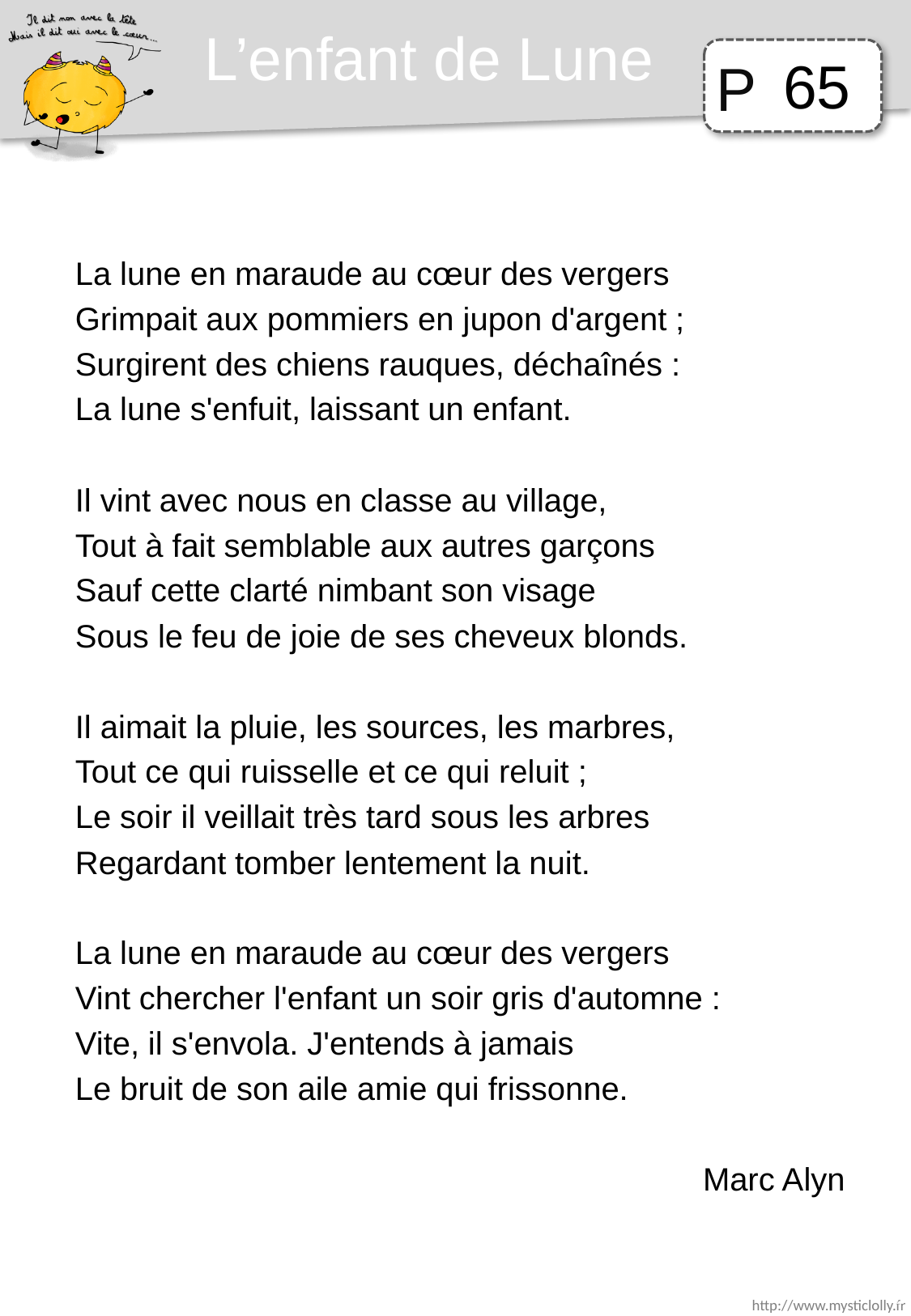

L’enfant de Lune
65
La lune en maraude au cœur des vergers
Grimpait aux pommiers en jupon d'argent ;
Surgirent des chiens rauques, déchaînés :
La lune s'enfuit, laissant un enfant.

Il vint avec nous en classe au village,
Tout à fait semblable aux autres garçons
Sauf cette clarté nimbant son visage
Sous le feu de joie de ses cheveux blonds.

Il aimait la pluie, les sources, les marbres,
Tout ce qui ruisselle et ce qui reluit ;
Le soir il veillait très tard sous les arbres
Regardant tomber lentement la nuit.

La lune en maraude au cœur des vergers
Vint chercher l'enfant un soir gris d'automne :
Vite, il s'envola. J'entends à jamais
Le bruit de son aile amie qui frissonne.

Marc Alyn